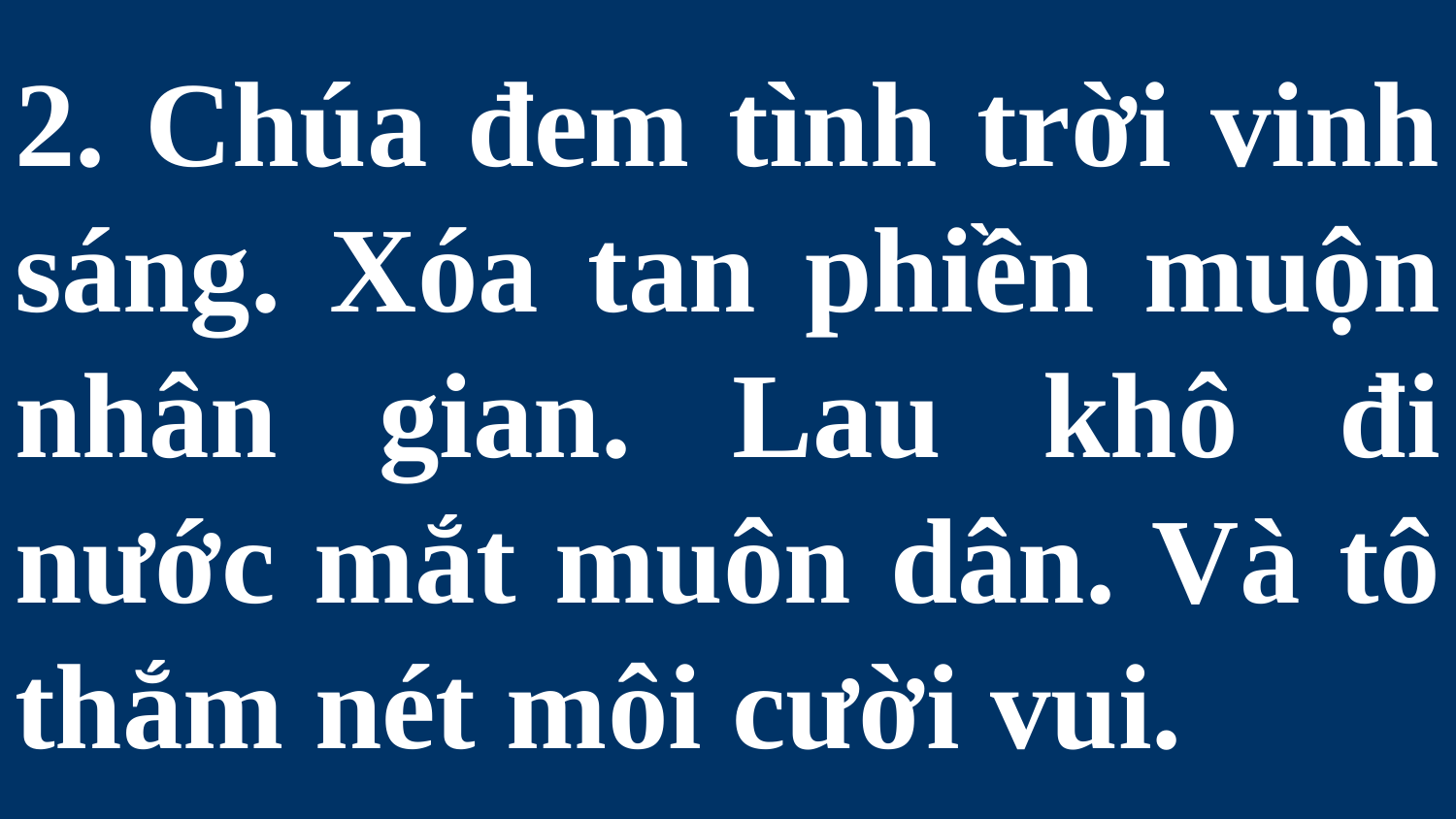

# 2. Chúa đem tình trời vinh sáng. Xóa tan phiền muộn nhân gian. Lau khô đi nước mắt muôn dân. Và tô thắm nét môi cười vui.